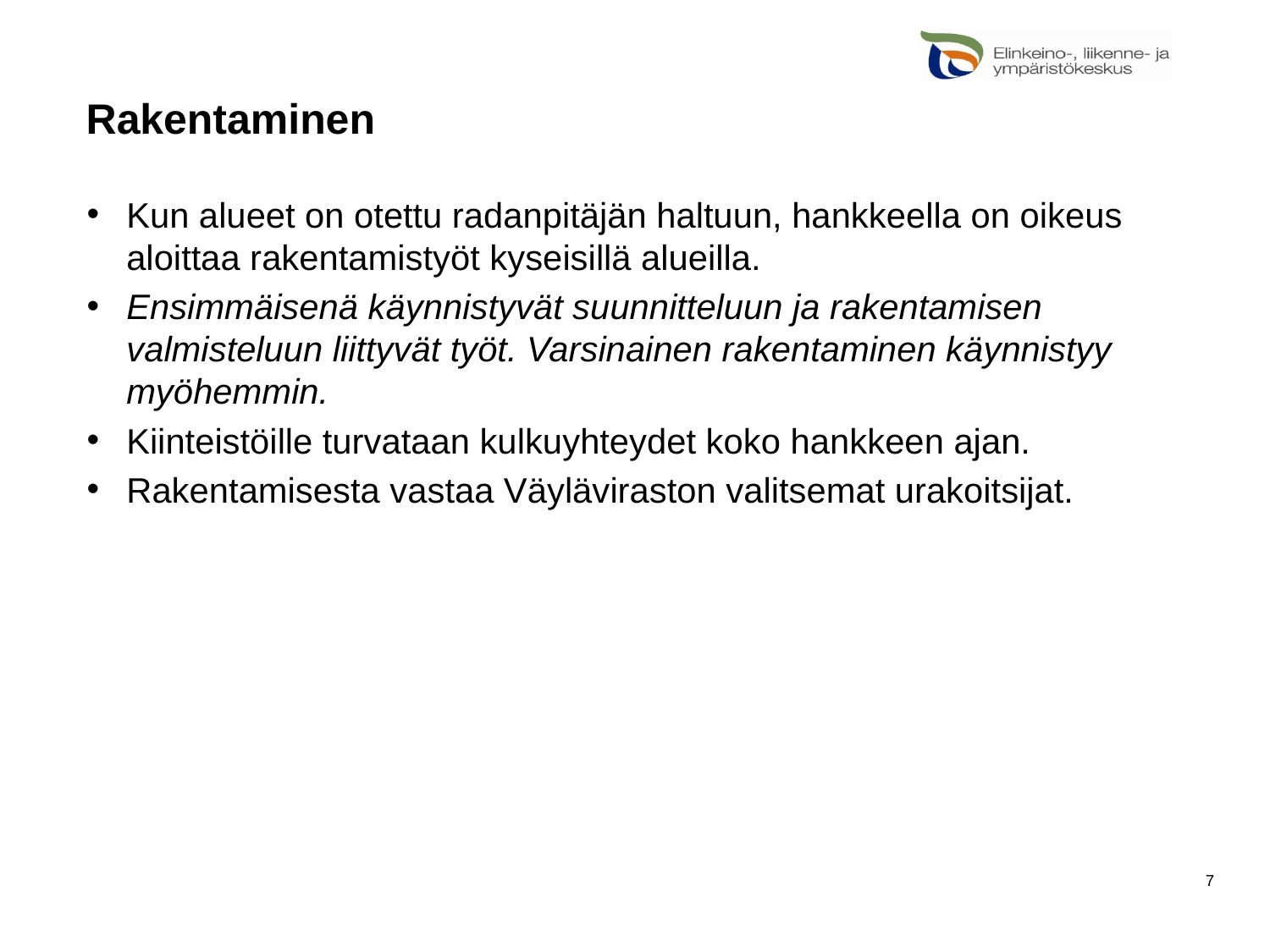

# Rakentaminen
Kun alueet on otettu radanpitäjän haltuun, hankkeella on oikeus aloittaa rakentamistyöt kyseisillä alueilla.
Ensimmäisenä käynnistyvät suunnitteluun ja rakentamisen valmisteluun liittyvät työt. Varsinainen rakentaminen käynnistyy myöhemmin.
Kiinteistöille turvataan kulkuyhteydet koko hankkeen ajan.
Rakentamisesta vastaa Väyläviraston valitsemat urakoitsijat.
7